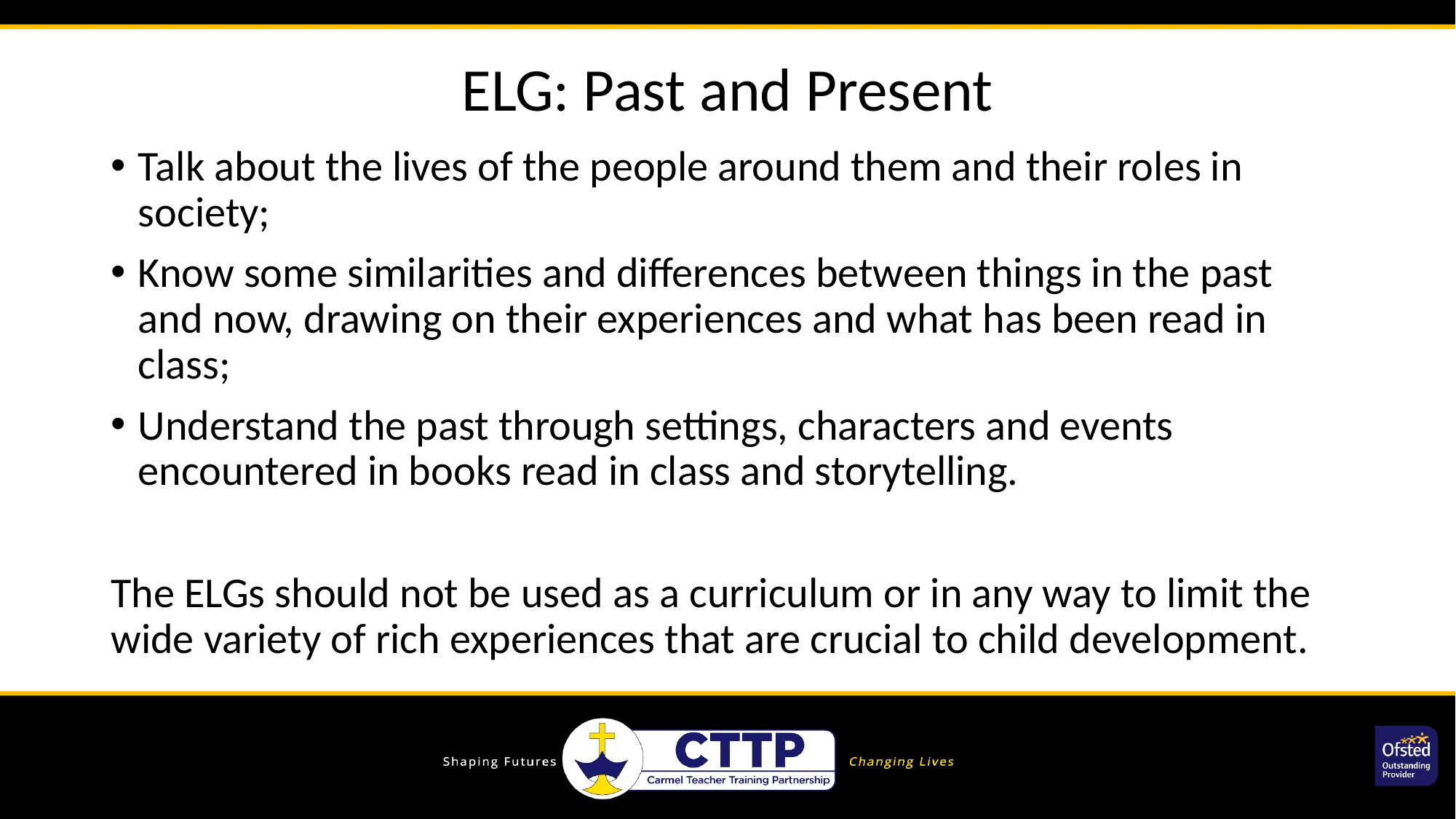

# ELG: Past and Present
Talk about the lives of the people around them and their roles in society;
Know some similarities and differences between things in the past and now, drawing on their experiences and what has been read in class;
Understand the past through settings, characters and events encountered in books read in class and storytelling.

The ELGs should not be used as a curriculum or in any way to limit the wide variety of rich experiences that are crucial to child development.